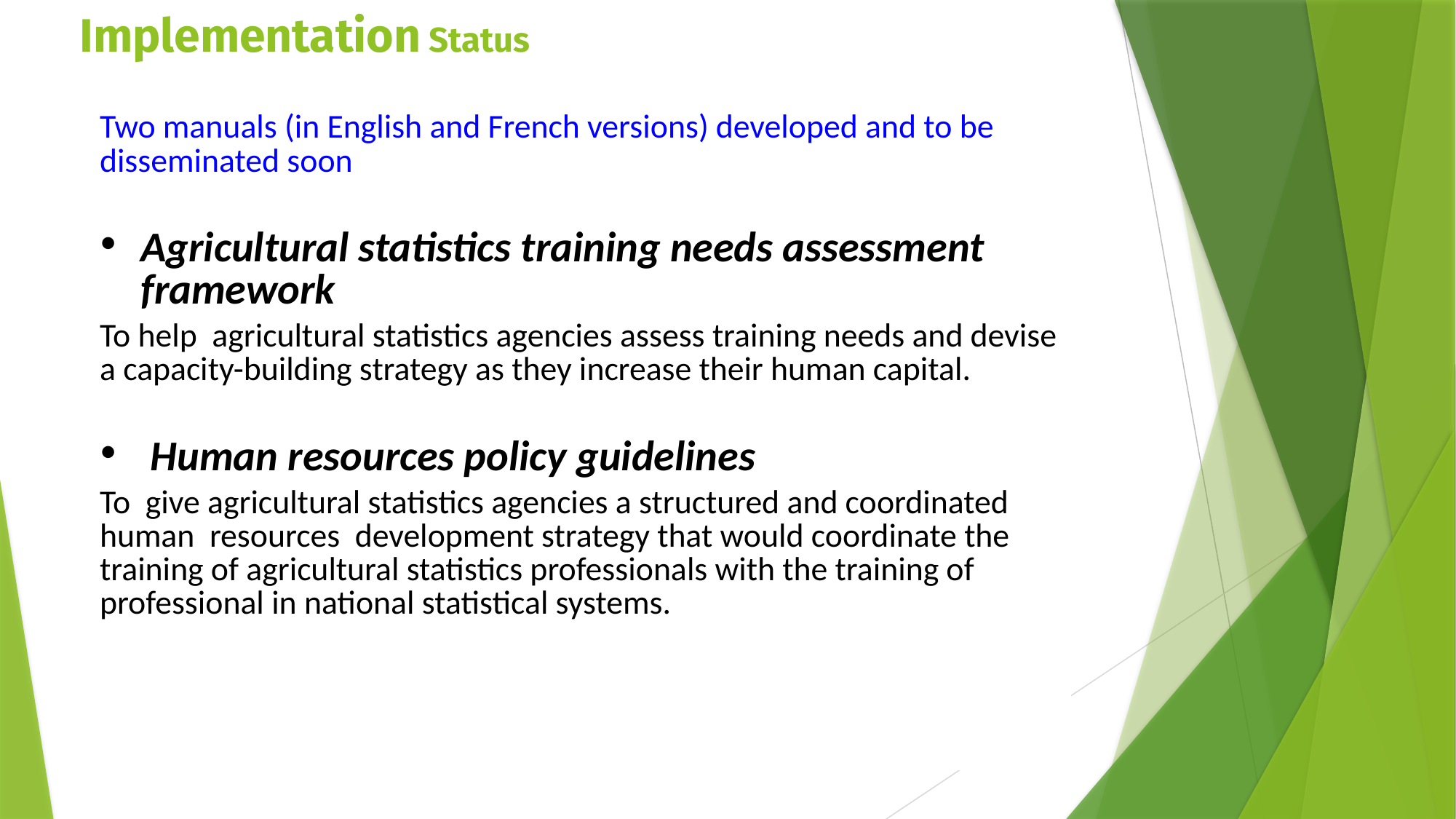

# Implementation Status
Two manuals (in English and French versions) developed and to be disseminated soon

Agricultural statistics training needs assessment framework
To help  agricultural statistics agencies assess training needs and devise a capacity-building strategy as they increase their human capital.

 Human resources policy guidelines
To  give agricultural statistics agencies a structured and coordinated  human  resources  development strategy that would coordinate the training of agricultural statistics professionals with the training of professional in national statistical systems.